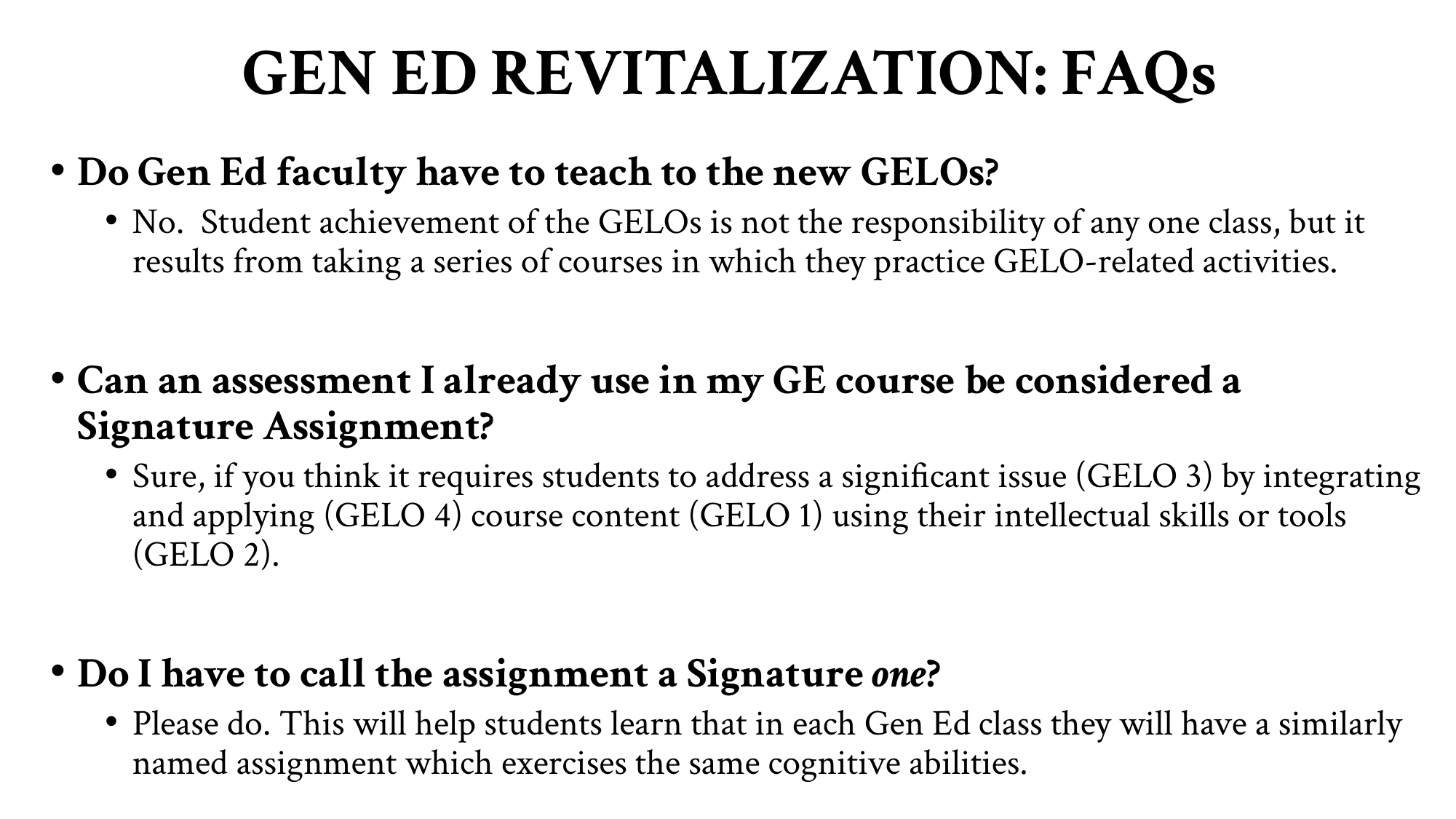

# GEN ED REVITALIZATION: FAQs
Do Gen Ed faculty have to teach to the new GELOs?
No.  Student achievement of the GELOs is not the responsibility of any one class, but it results from taking a series of courses in which they practice GELO-related activities.

Can an assessment I already use in my GE course be considered a Signature Assignment?
Sure, if you think it requires students to address a significant issue (GELO 3) by integrating and applying (GELO 4) course content (GELO 1) using their intellectual skills or tools (GELO 2).

Do I have to call the assignment a Signature one?
Please do. This will help students learn that in each Gen Ed class they will have a similarly named assignment which exercises the same cognitive abilities.